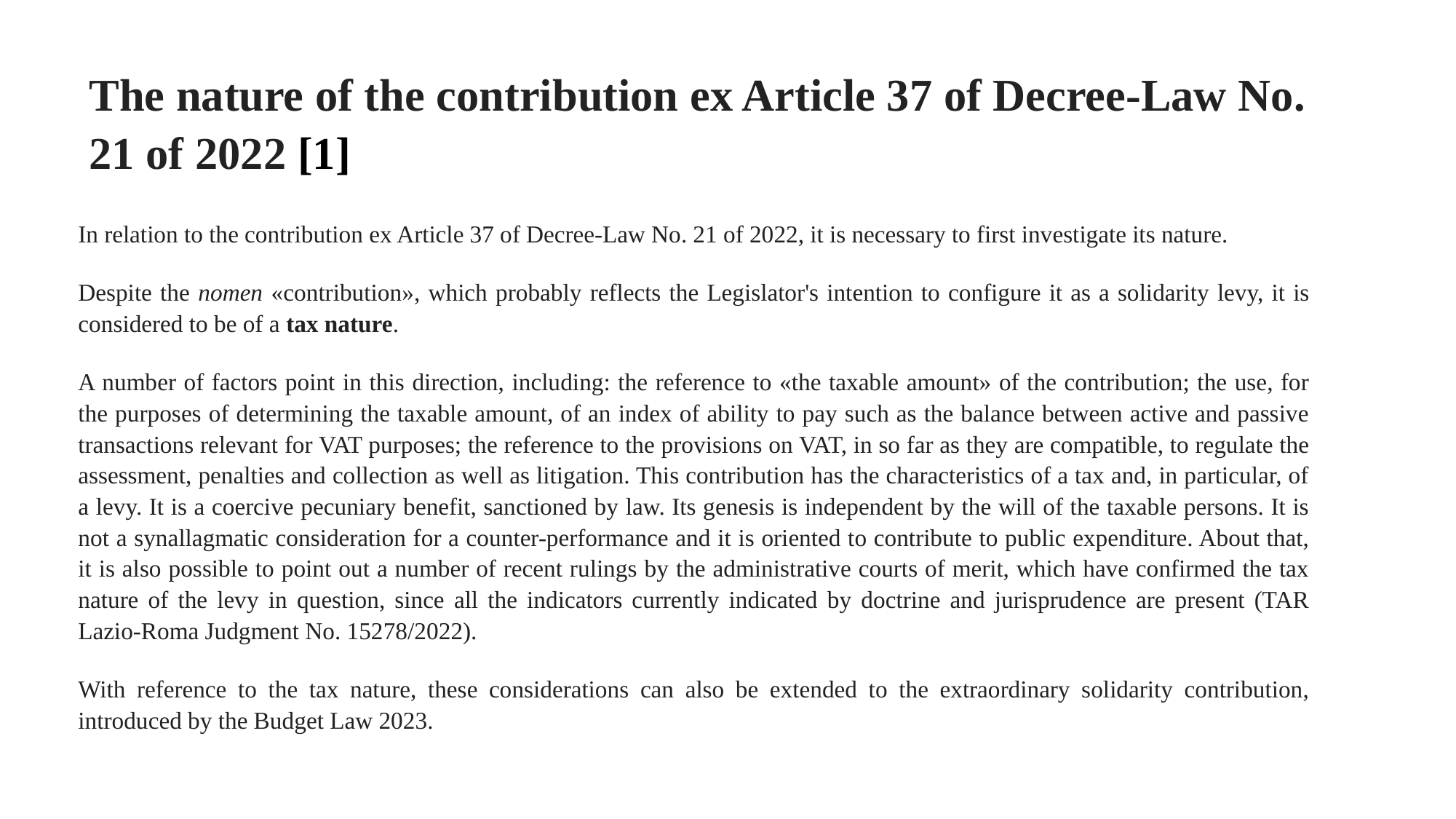

# The nature of the contribution ex Article 37 of Decree-Law No. 21 of 2022 [1]
In relation to the contribution ex Article 37 of Decree-Law No. 21 of 2022, it is necessary to first investigate its nature.
Despite the nomen «contribution», which probably reflects the Legislator's intention to configure it as a solidarity levy, it is considered to be of a tax nature.
A number of factors point in this direction, including: the reference to «the taxable amount» of the contribution; the use, for the purposes of determining the taxable amount, of an index of ability to pay such as the balance between active and passive transactions relevant for VAT purposes; the reference to the provisions on VAT, in so far as they are compatible, to regulate the assessment, penalties and collection as well as litigation. This contribution has the characteristics of a tax and, in particular, of a levy. It is a coercive pecuniary benefit, sanctioned by law. Its genesis is independent by the will of the taxable persons. It is not a synallagmatic consideration for a counter-performance and it is oriented to contribute to public expenditure. About that, it is also possible to point out a number of recent rulings by the administrative courts of merit, which have confirmed the tax nature of the levy in question, since all the indicators currently indicated by doctrine and jurisprudence are present (TAR Lazio-Roma Judgment No. 15278/2022).
With reference to the tax nature, these considerations can also be extended to the extraordinary solidarity contribution, introduced by the Budget Law 2023.